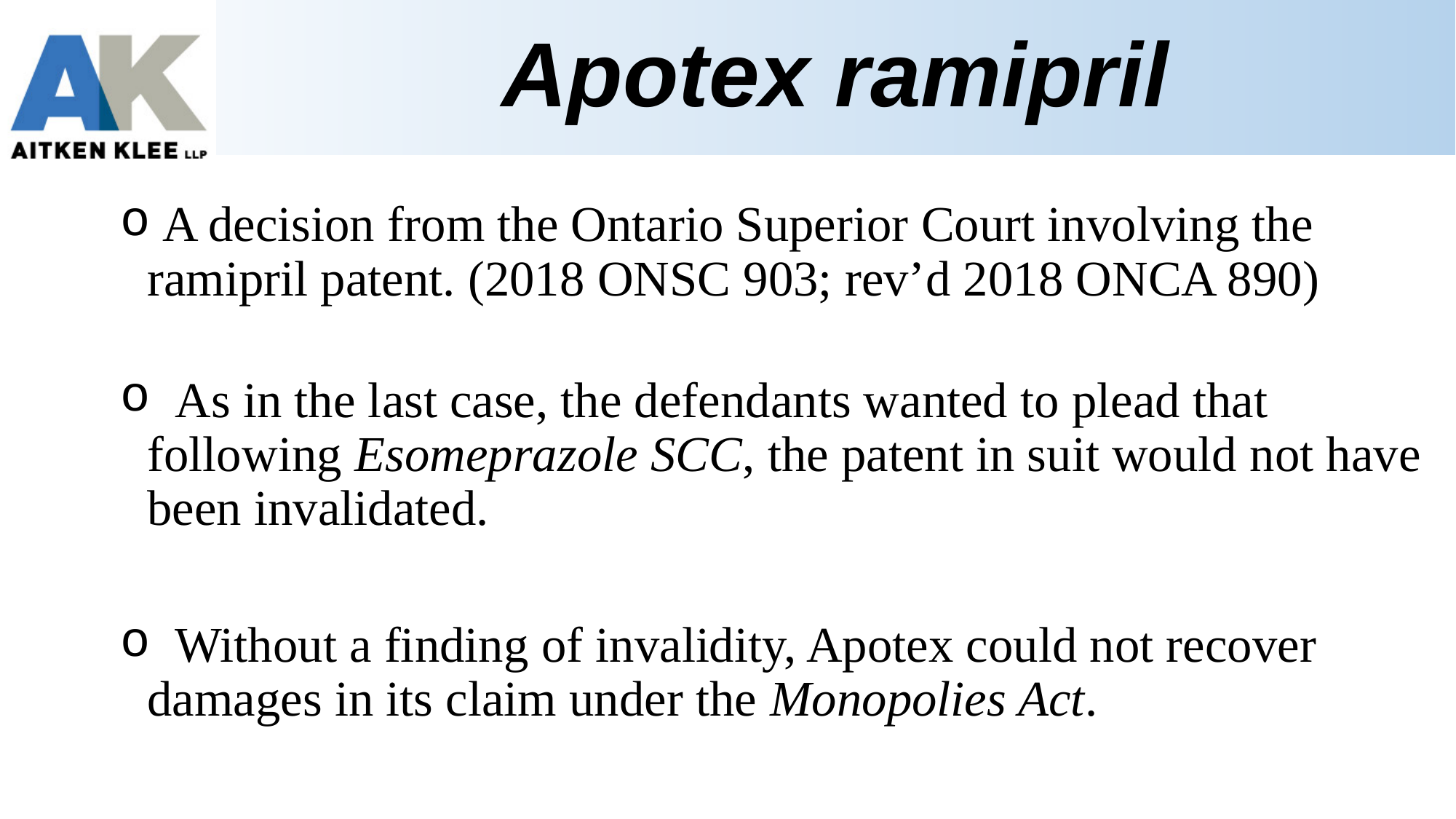

# Apotex ramipril
 A decision from the Ontario Superior Court involving the ramipril patent. (2018 ONSC 903; rev’d 2018 ONCA 890)
  As in the last case, the defendants wanted to plead that following Esomeprazole SCC, the patent in suit would not have been invalidated.

  Without a finding of invalidity, Apotex could not recover damages in its claim under the Monopolies Act.